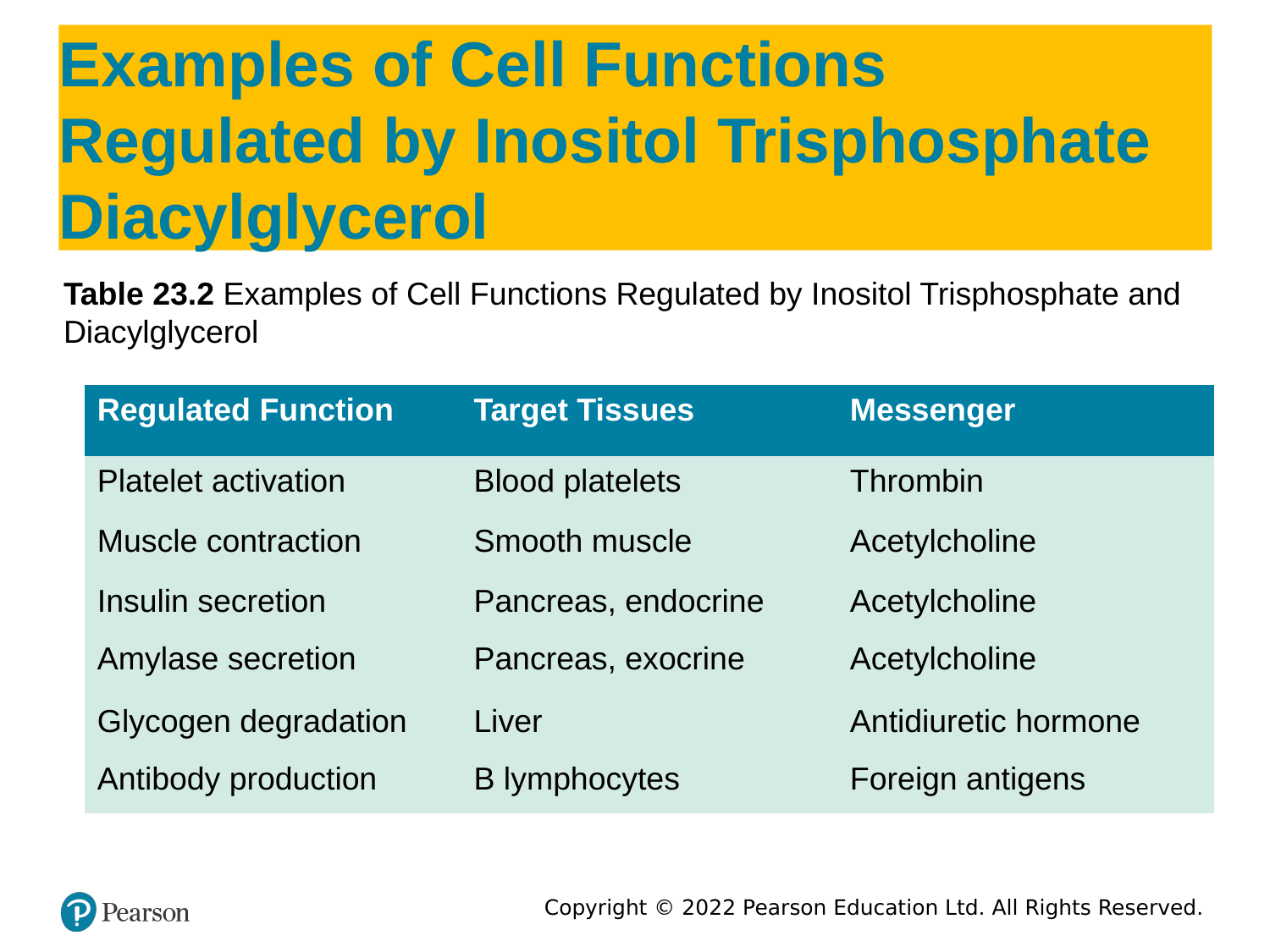

# Examples of Cell Functions Regulated by Inositol Trisphosphate Diacylglycerol
Table 23.2 Examples of Cell Functions Regulated by Inositol Trisphosphate and Diacylglycerol
| Regulated Function | Target Tissues | Messenger |
| --- | --- | --- |
| Platelet activation | Blood platelets | Thrombin |
| Muscle contraction | Smooth muscle | Acetylcholine |
| Insulin secretion | Pancreas, endocrine | Acetylcholine |
| Amylase secretion | Pancreas, exocrine | Acetylcholine |
| Glycogen degradation | Liver | Antidiuretic hormone |
| Antibody production | B lymphocytes | Foreign antigens |